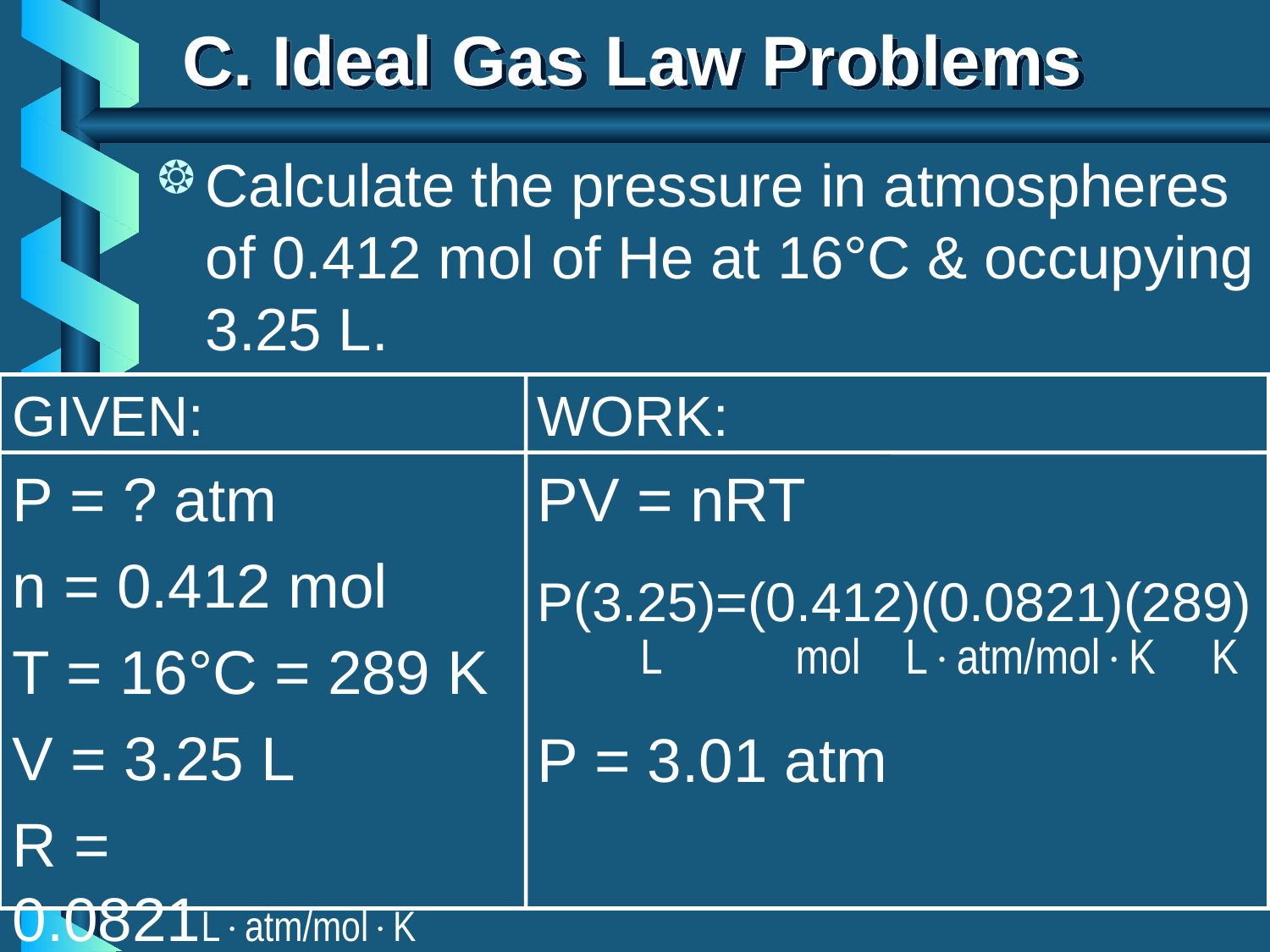

# C. Ideal Gas Law Problems
Calculate the pressure in atmospheres of 0.412 mol of He at 16°C & occupying 3.25 L.
GIVEN:
P = ? atm
n = 0.412 mol
T = 16°C = 289 K
V = 3.25 L
R = 0.0821L⋅atm/mol⋅K
WORK:
PV = nRT
P(3.25)=(0.412)(0.0821)(289)
      L            mol    L⋅atm/mol⋅K     K
P = 3.01 atm

C. Johannesson